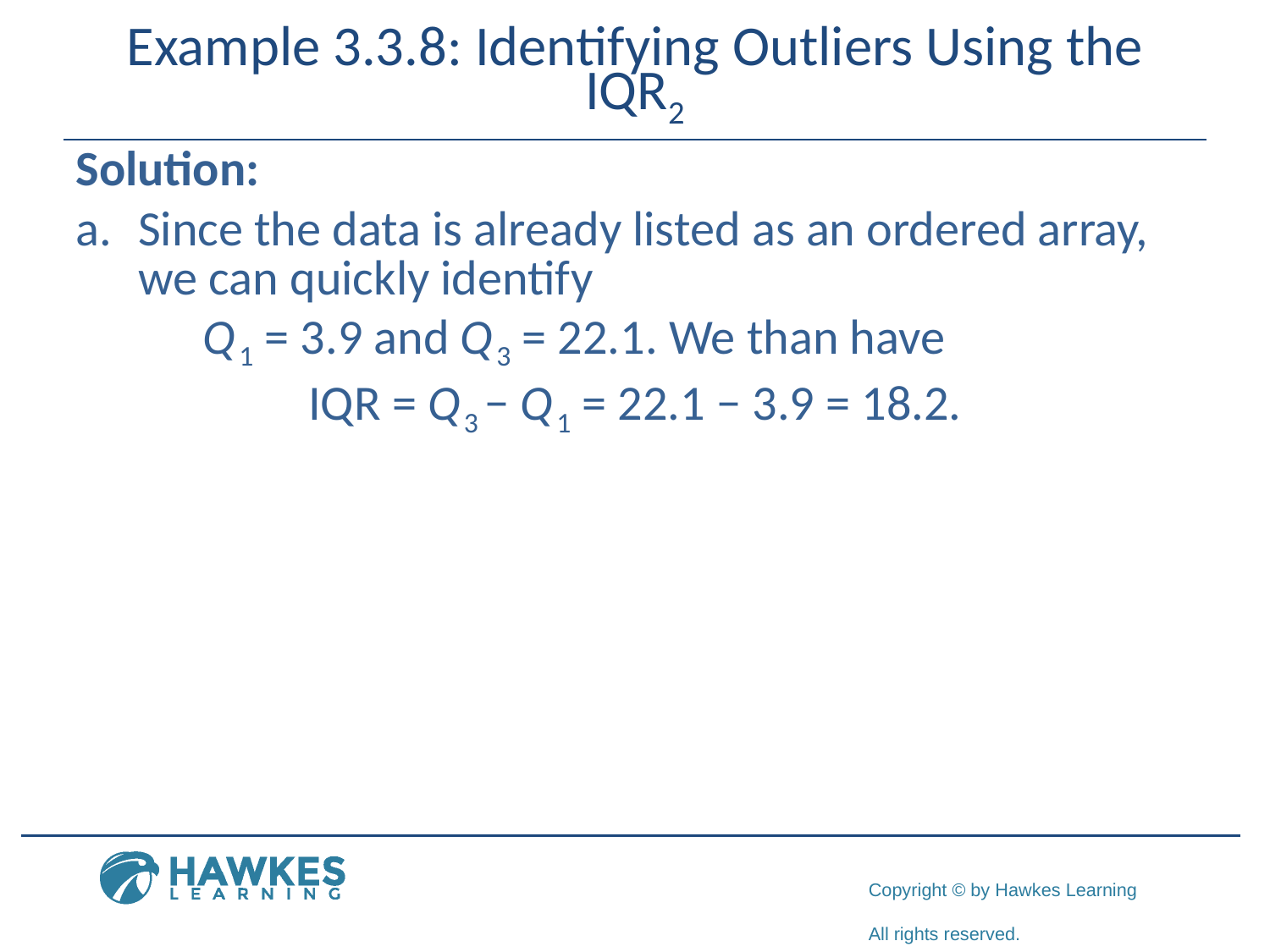

# Example 3.3.8: Identifying Outliers Using the IQR2
Solution:
a.	​Since the data is already listed as an ordered array, we can quickly identify
	Q 1 = 3.9 and Q 3 = 22.1. We than have
IQR = Q 3 ​− Q 1 = 22.1 − 3.9 = 18.2.